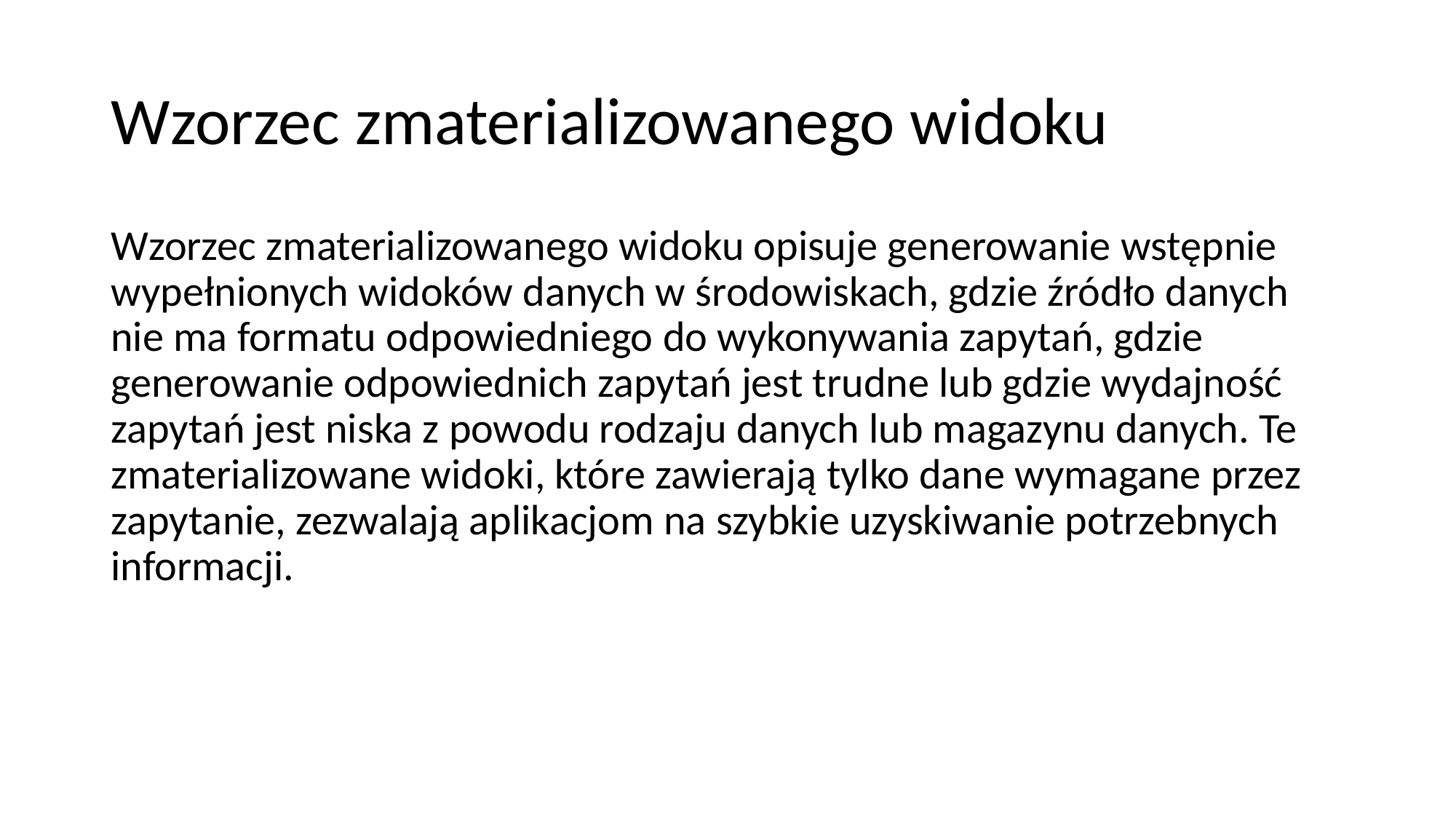

# Wzorzec zmaterializowanego widoku
Wzorzec zmaterializowanego widoku opisuje generowanie wstępnie wypełnionych widoków danych w środowiskach, gdzie źródło danych nie ma formatu odpowiedniego do wykonywania zapytań, gdzie generowanie odpowiednich zapytań jest trudne lub gdzie wydajność zapytań jest niska z powodu rodzaju danych lub magazynu danych. Te zmaterializowane widoki, które zawierają tylko dane wymagane przez zapytanie, zezwalają aplikacjom na szybkie uzyskiwanie potrzebnych informacji.